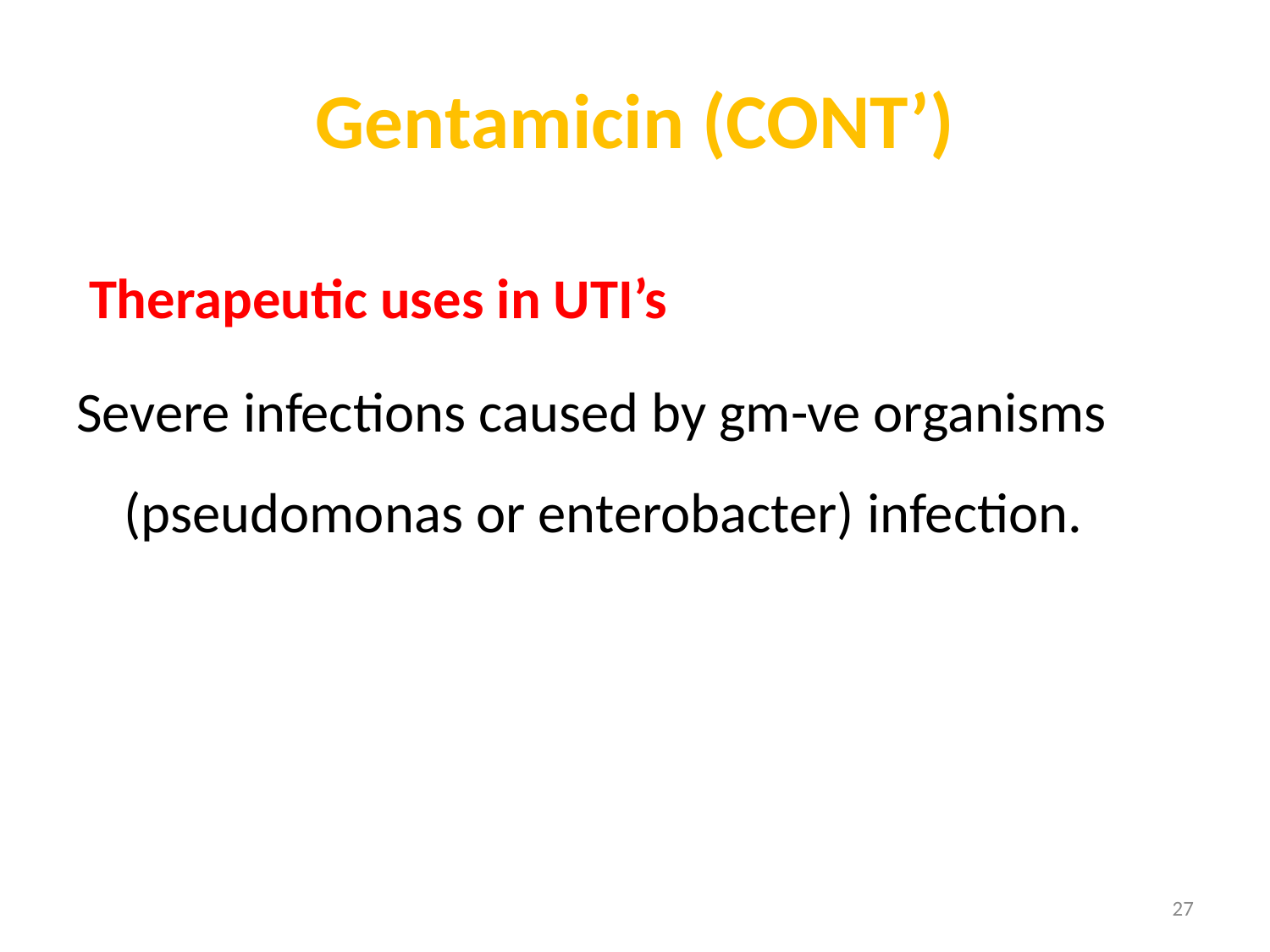

# Gentamicin (CONT’)
 Therapeutic uses in UTI’s
Severe infections caused by gm-ve organisms (pseudomonas or enterobacter) infection.
27